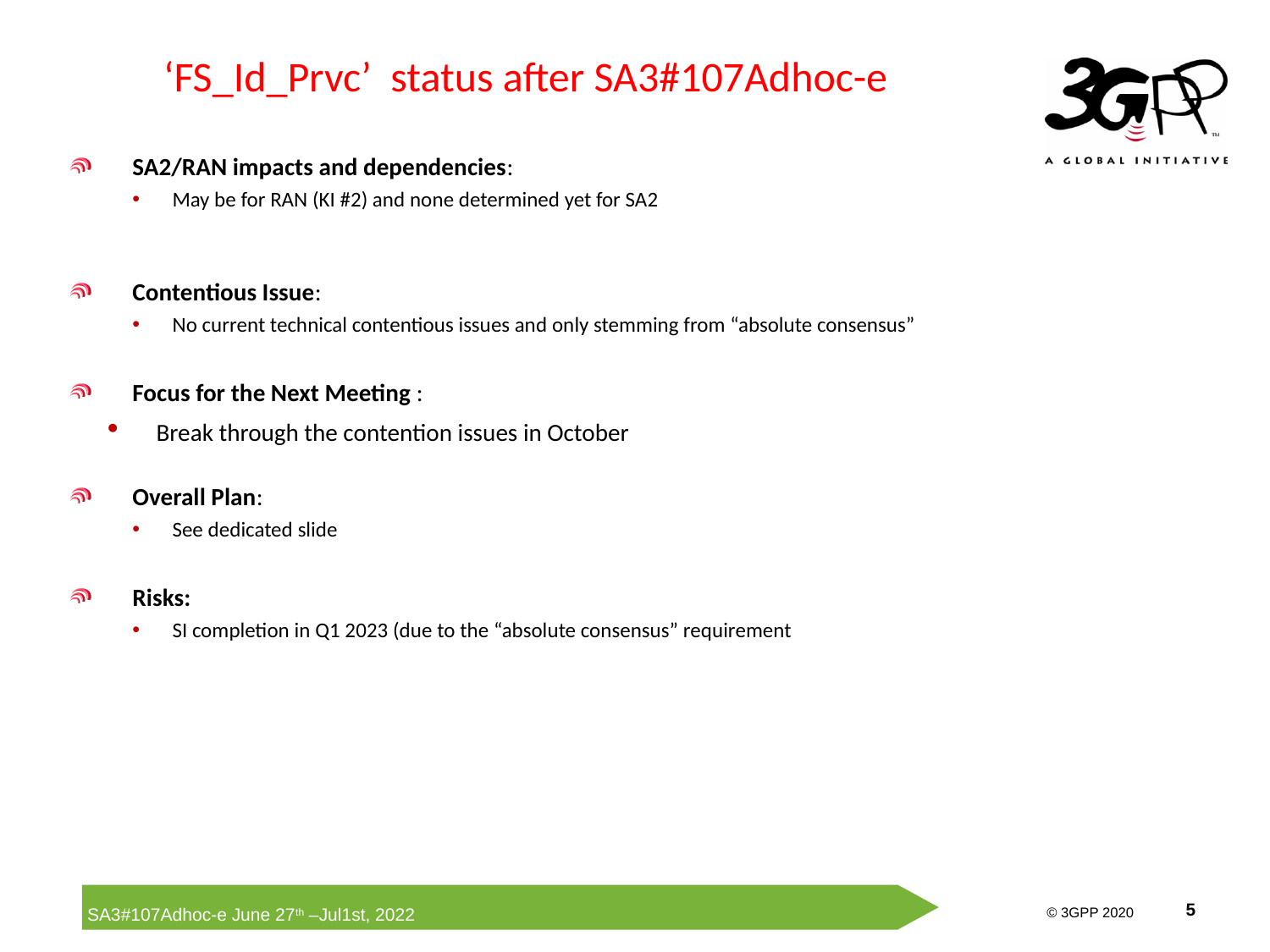

# ‘FS_Id_Prvc’  status after SA3#107Adhoc-e
SA2/RAN impacts and dependencies:
May be for RAN (KI #2) and none determined yet for SA2

Contentious Issue:
No current technical contentious issues and only stemming from “absolute consensus”

Focus for the Next Meeting :
Break through the contention issues in October

Overall Plan:
See dedicated slide

Risks:
SI completion in Q1 2023 (due to the “absolute consensus” requirement